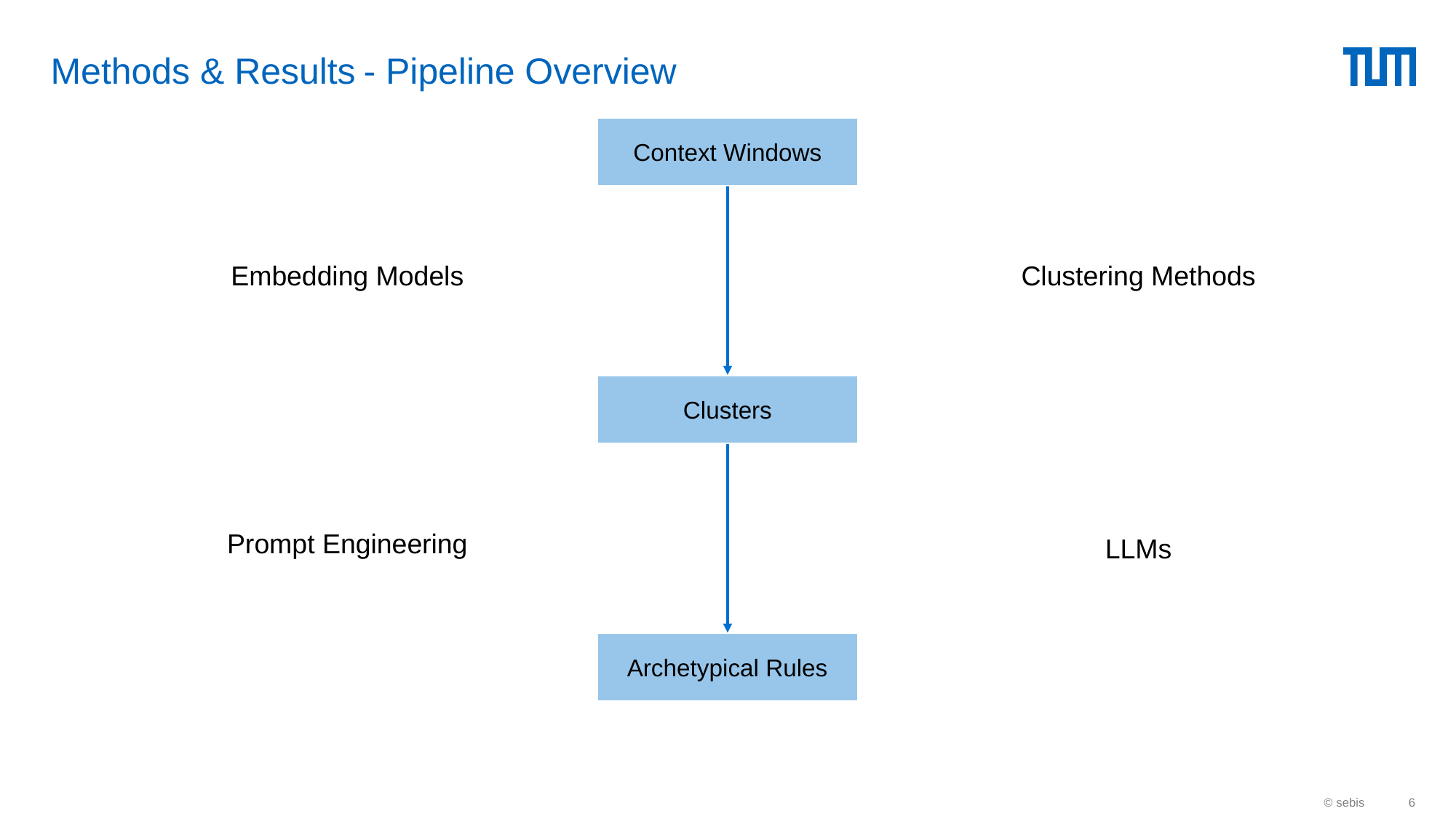

# Methods & Results - Pipeline Overview
Context Windows
Embedding Models
Clustering Methods
Clusters
Prompt Engineering
LLMs
Archetypical Rules
© sebis
6